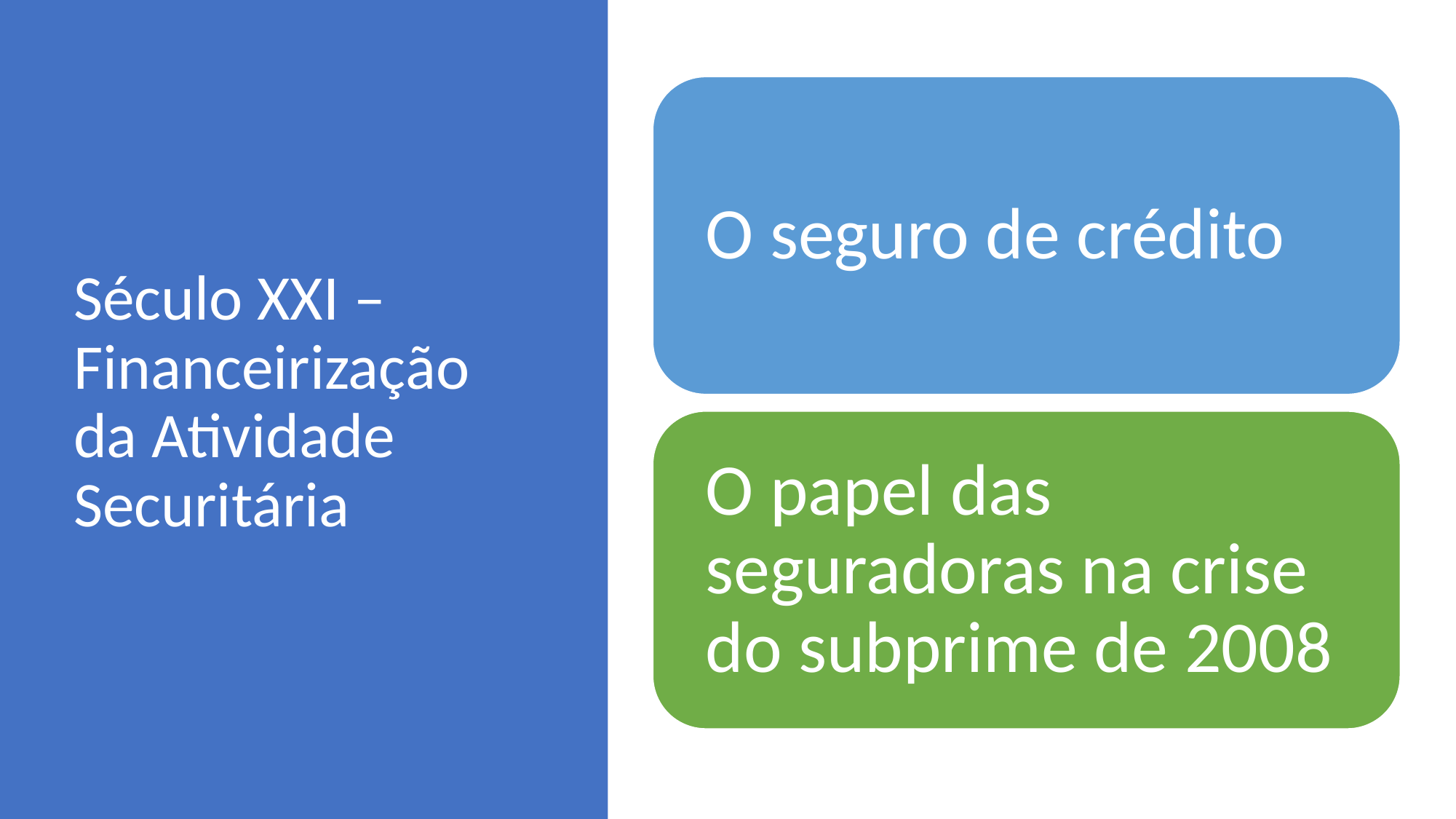

# Século XXI – Financeirização da Atividade Securitária
O seguro de crédito
O papel das seguradoras na crise do subprime de 2008